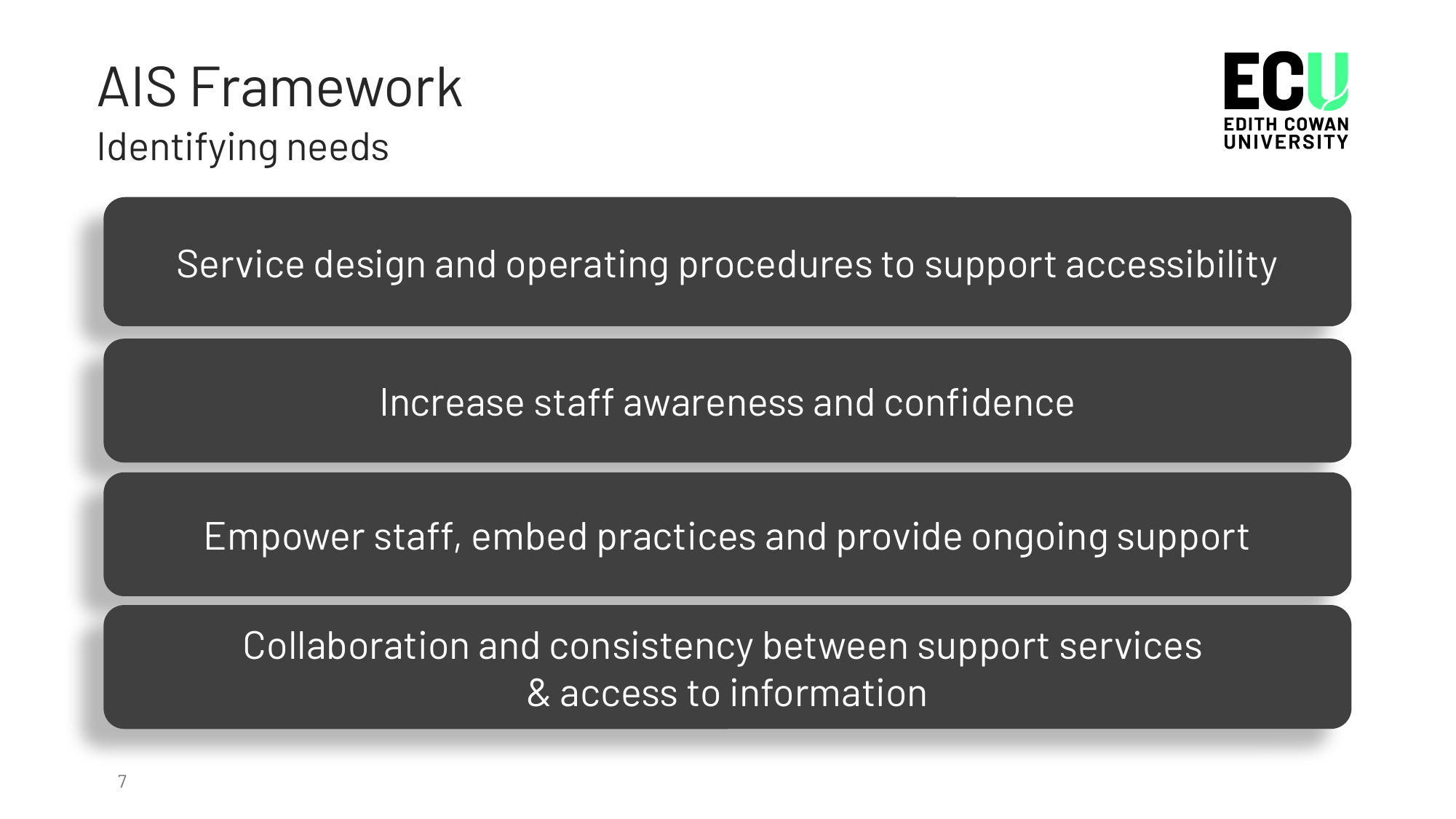

AIS Framework
Identifying needs
Service design and operating procedures to support accessibility
Increase staff awareness and confidence
Empower staff, embed practices and provide ongoing support
Collaboration and consistency between support services
& access to information
7